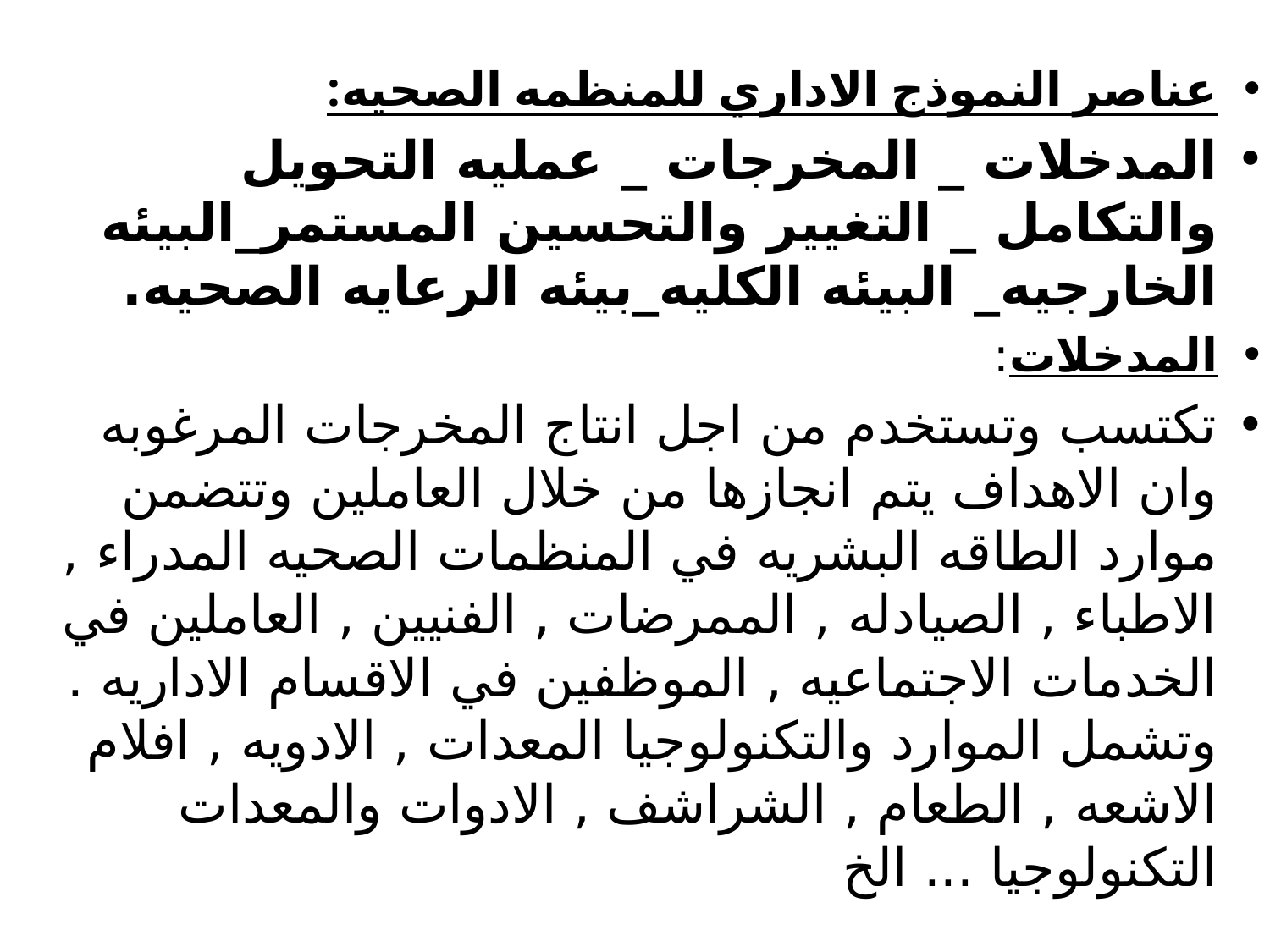

عناصر النموذج الاداري للمنظمه الصحيه:
المدخلات _ المخرجات _ عمليه التحويل والتكامل _ التغيير والتحسين المستمر_البيئه الخارجيه_ البيئه الكليه_بيئه الرعايه الصحيه.
المدخلات:
تكتسب وتستخدم من اجل انتاج المخرجات المرغوبه وان الاهداف يتم انجازها من خلال العاملين وتتضمن موارد الطاقه البشريه في المنظمات الصحيه المدراء , الاطباء , الصيادله , الممرضات , الفنيين , العاملين في الخدمات الاجتماعيه , الموظفين في الاقسام الاداريه . وتشمل الموارد والتكنولوجيا المعدات , الادويه , افلام الاشعه , الطعام , الشراشف , الادوات والمعدات التكنولوجيا ... الخ